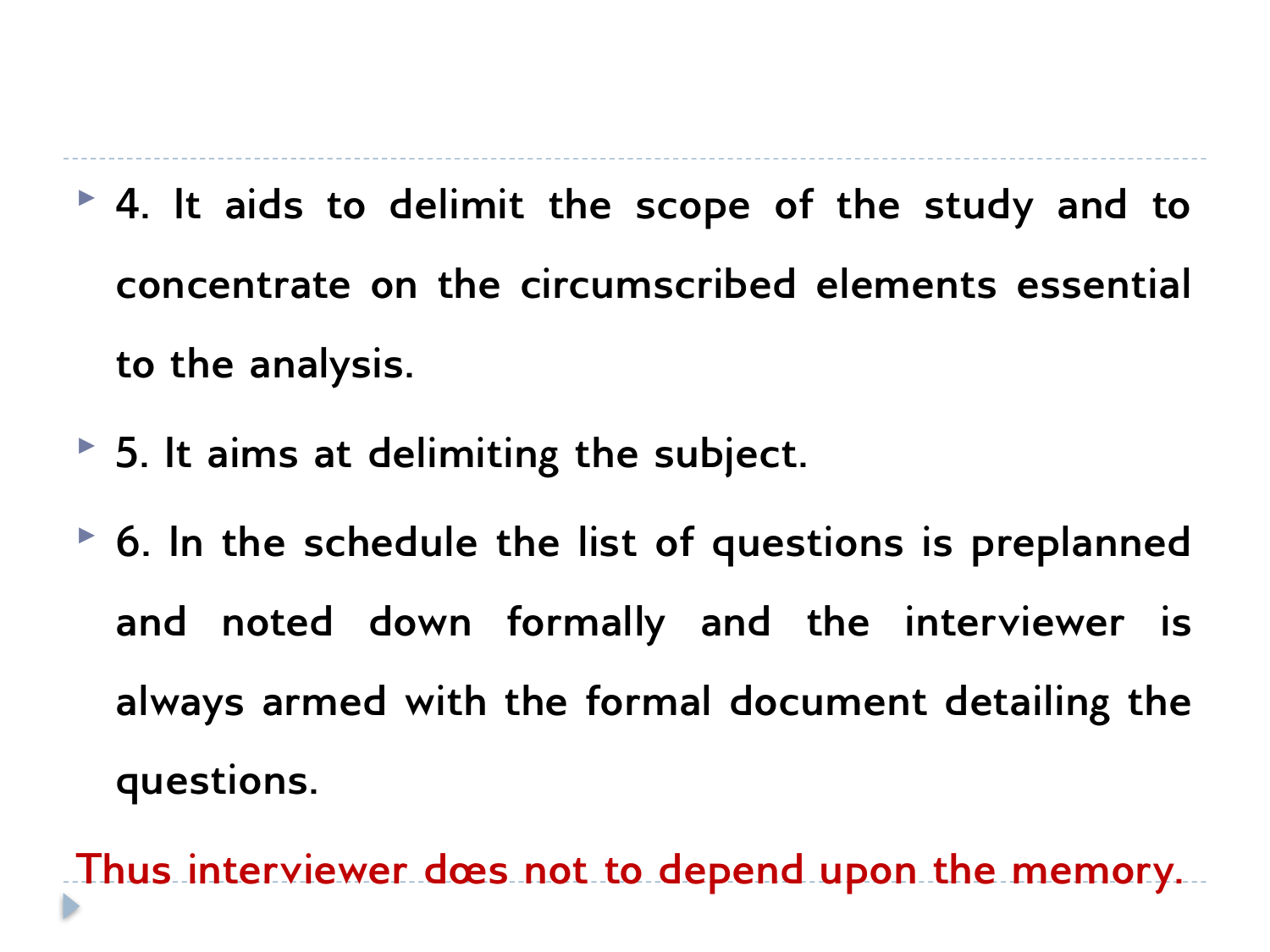

#

4. It aids to delimit the scope of the study and to concentrate on the circumscribed elements essential to the analysis.
5. It aims at delimiting the subject.
6. In the schedule the list of questions is preplanned and noted down formally and the interviewer is always armed with the formal document detailing the questions.
Thus interviewer does not to depend upon the memory.